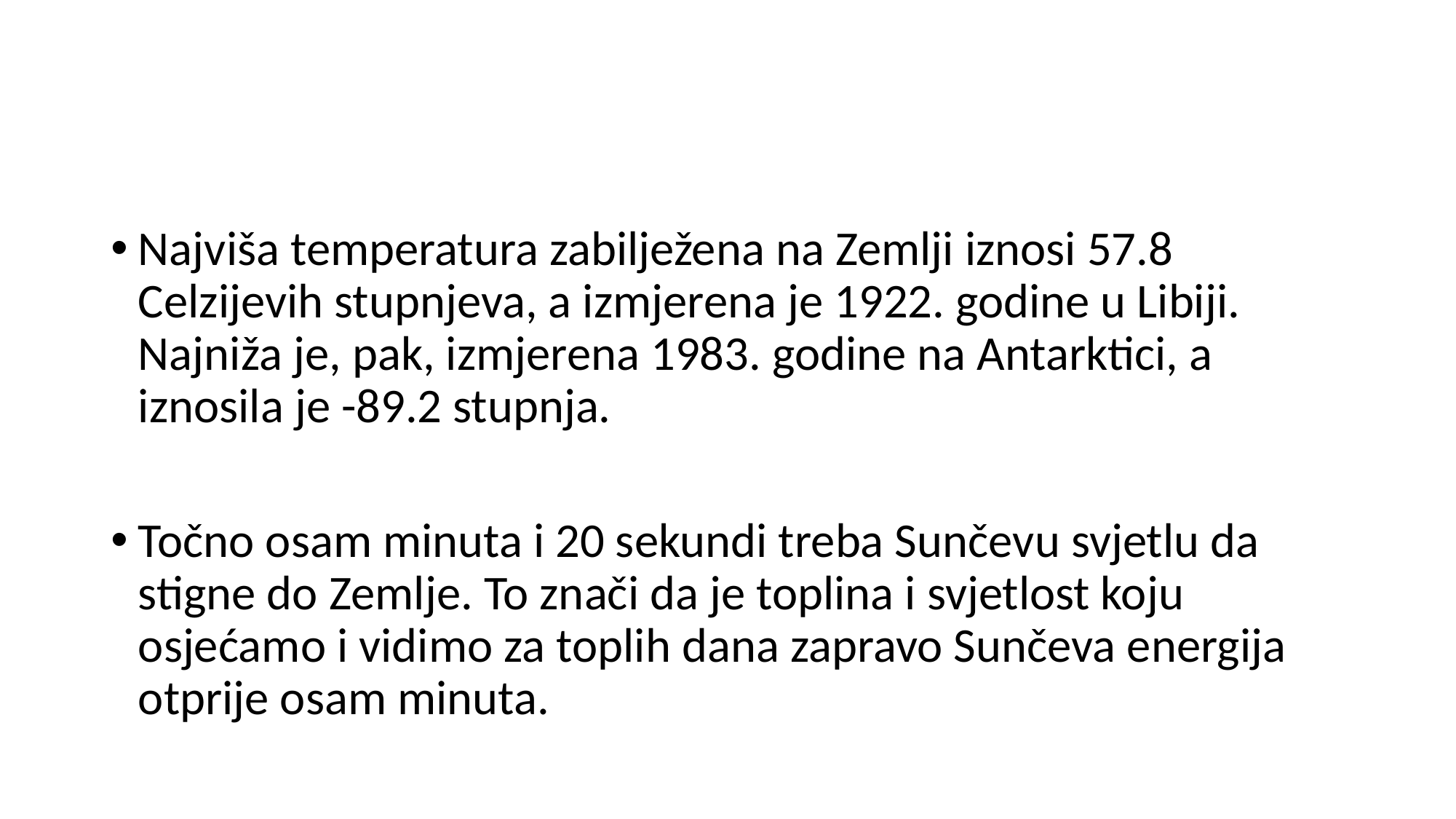

#
Najviša temperatura zabilježena na Zemlji iznosi 57.8 Celzijevih stupnjeva, a izmjerena je 1922. godine u Libiji. Najniža je, pak, izmjerena 1983. godine na Antarktici, a iznosila je -89.2 stupnja.

Točno osam minuta i 20 sekundi treba Sunčevu svjetlu da stigne do Zemlje. To znači da je toplina i svjetlost koju osjećamo i vidimo za toplih dana zapravo Sunčeva energija otprije osam minuta.